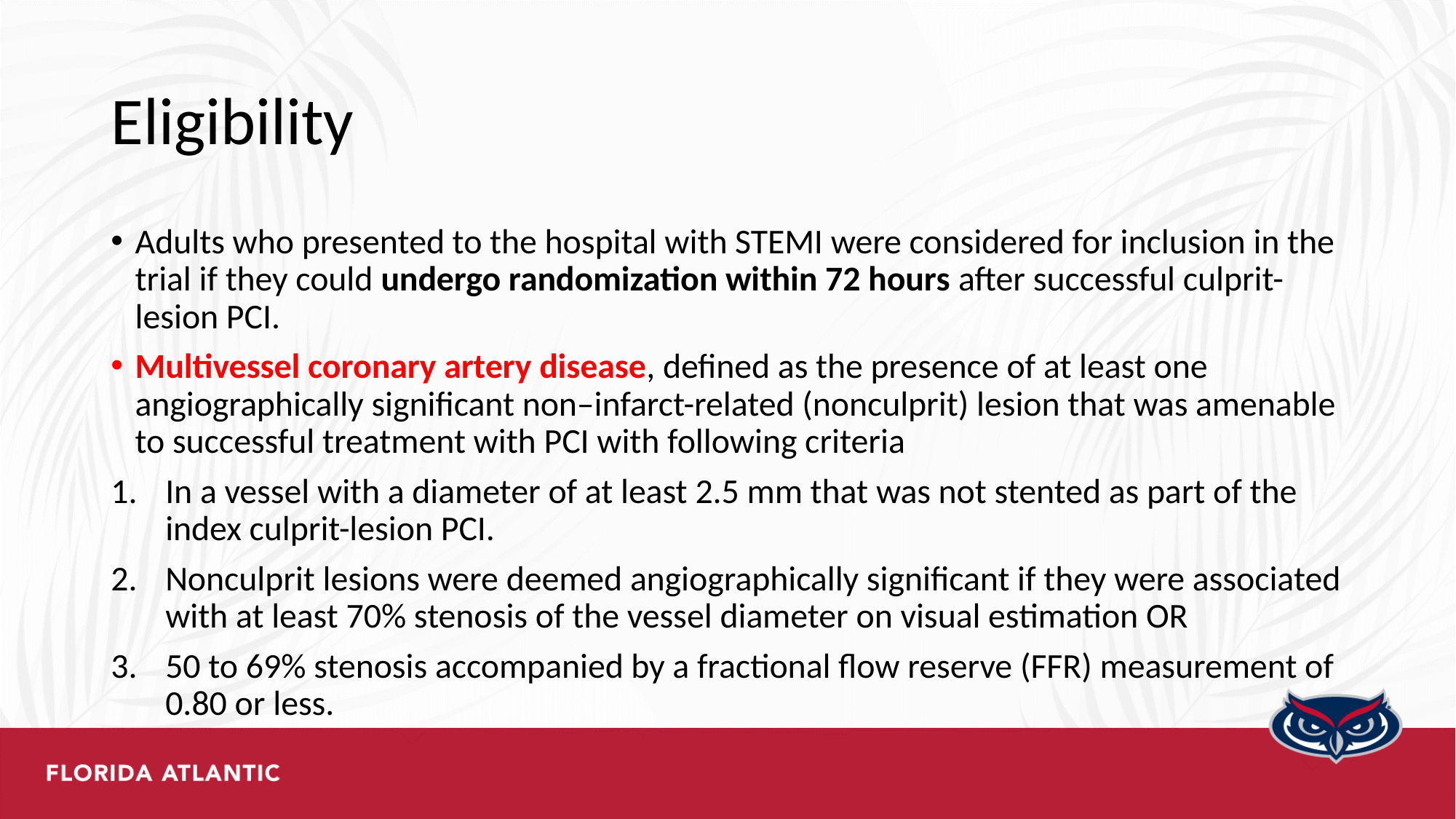

# Eligibility
Adults who presented to the hospital with STEMI were considered for inclusion in the trial if they could undergo randomization within 72 hours after successful culprit-lesion PCI.
Multivessel coronary artery disease, defined as the presence of at least one angiographically significant non–infarct-related (nonculprit) lesion that was amenable to successful treatment with PCI with following criteria
In a vessel with a diameter of at least 2.5 mm that was not stented as part of the index culprit-lesion PCI.
Nonculprit lesions were deemed angiographically significant if they were associated with at least 70% stenosis of the vessel diameter on visual estimation OR
50 to 69% stenosis accompanied by a fractional flow reserve (FFR) measurement of 0.80 or less.